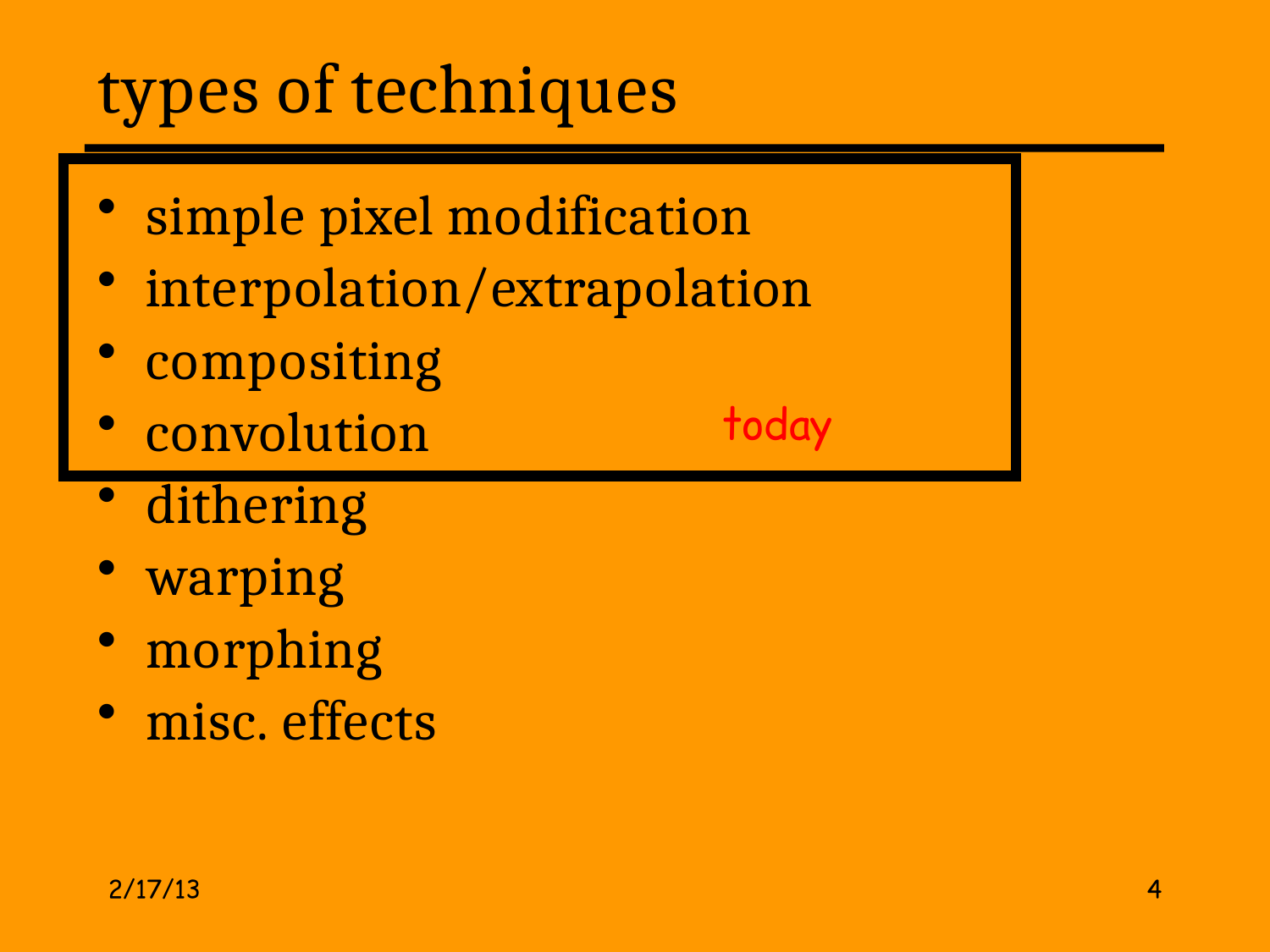

# types of techniques

simple pixel modification
interpolation/extrapolation
compositing
convolution
dithering
warping
morphing
misc. effects
today
2/17/13
4